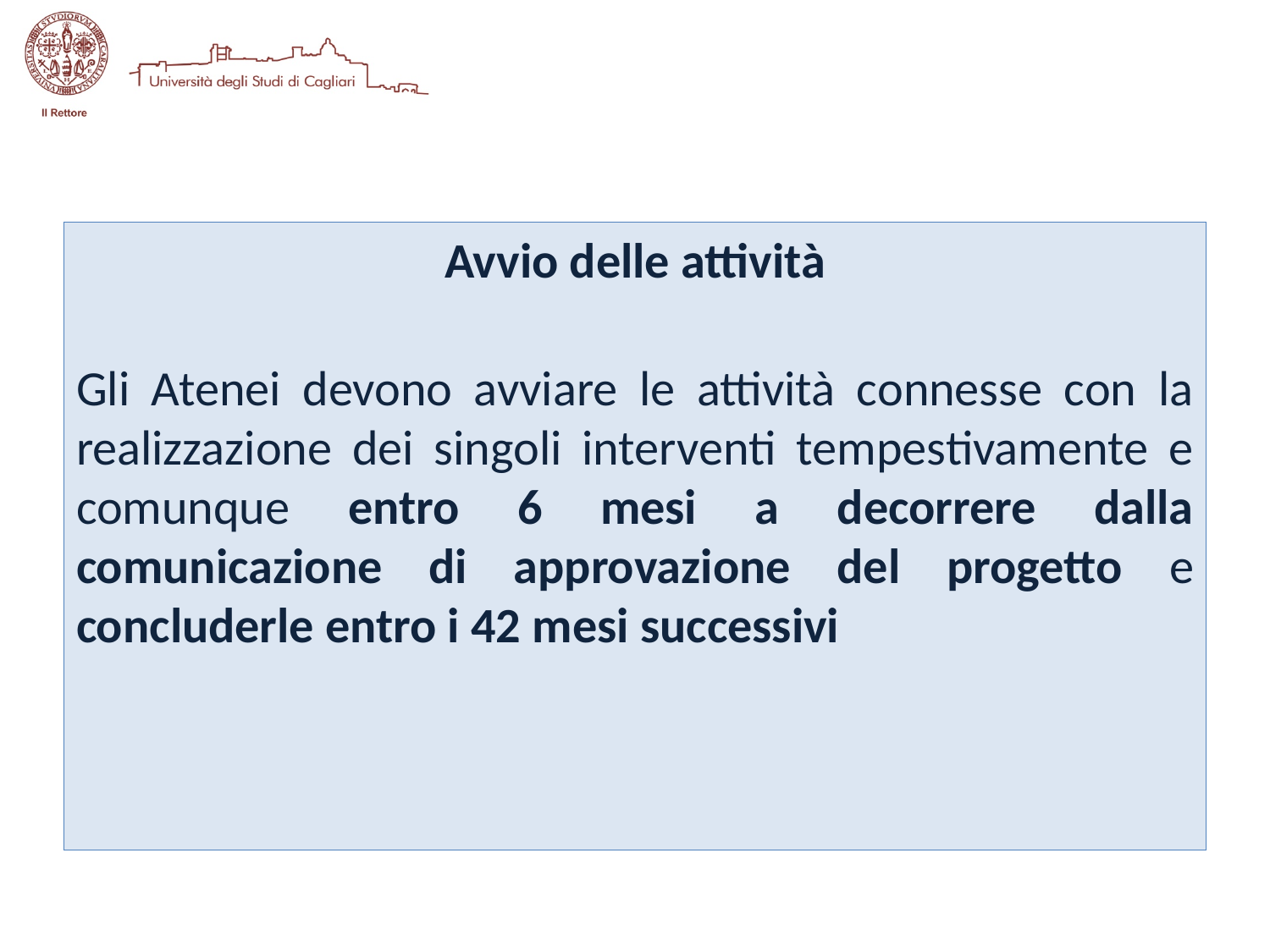

Avvio delle attività

Gli Atenei devono avviare le attività connesse con la realizzazione dei singoli interventi tempestivamente e comunque entro 6 mesi a decorrere dalla comunicazione di approvazione del progetto e concluderle entro i 42 mesi successivi